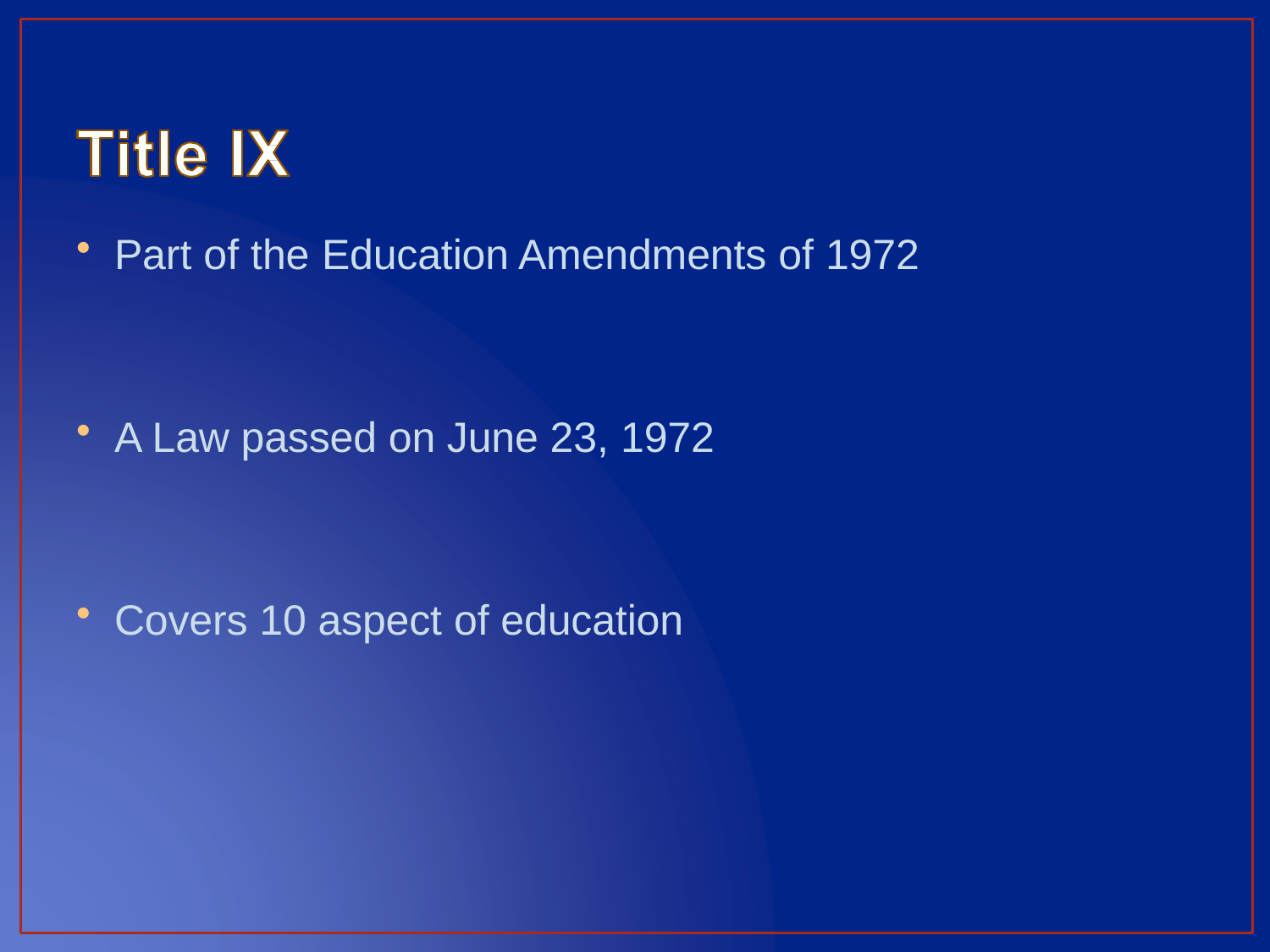

Part of the Education Amendments of 1972
A Law passed on June 23, 1972
Covers 10 aspect of education